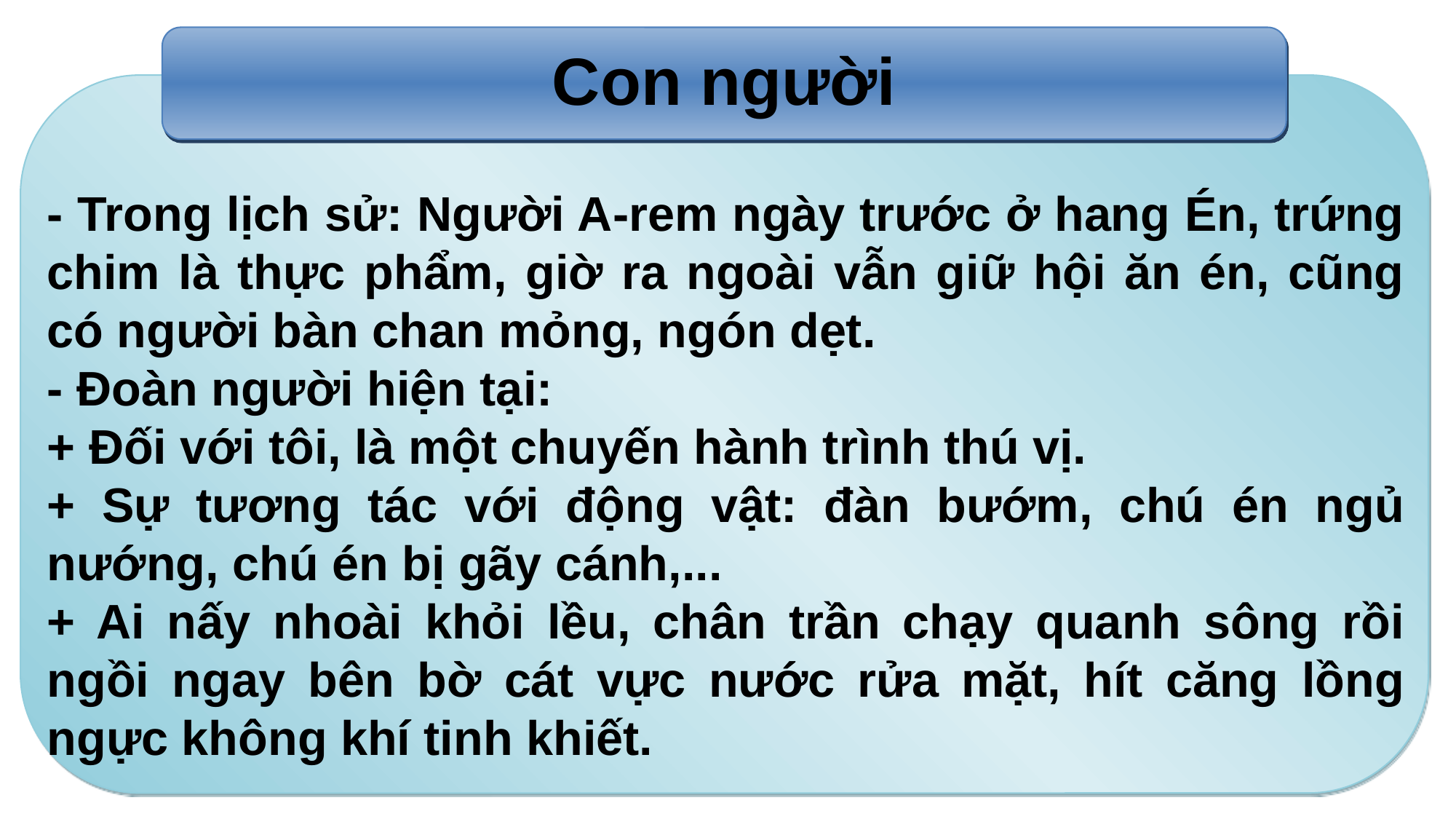

Con người

- Trong lịch sử: Người A-rem ngày trước ở hang Én, trứng chim là thực phẩm, giờ ra ngoài vẫn giữ hội ăn én, cũng có người bàn chan mỏng, ngón dẹt.
- Đoàn người hiện tại:
+ Đối với tôi, là một chuyến hành trình thú vị.
+ Sự tương tác với động vật: đàn bướm, chú én ngủ nướng, chú én bị gãy cánh,...
+ Ai nấy nhoài khỏi lều, chân trần chạy quanh sông rồi ngồi ngay bên bờ cát vực nước rửa mặt, hít căng lồng ngực không khí tinh khiết.